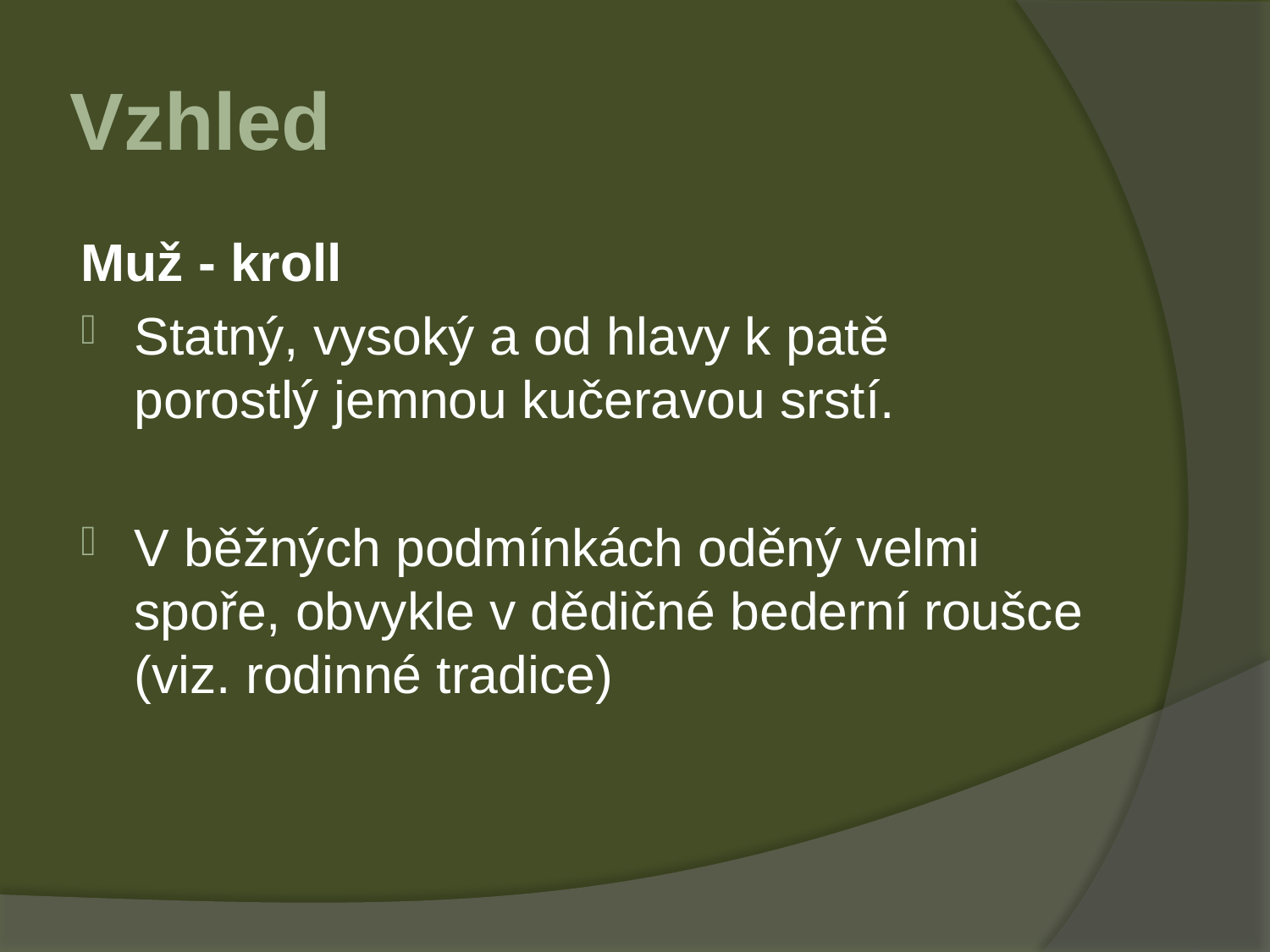

# Vzhled
Muž - kroll
Statný, vysoký a od hlavy k patě porostlý jemnou kučeravou srstí.

V běžných podmínkách oděný velmi spoře, obvykle v dědičné bederní roušce (viz. rodinné tradice)